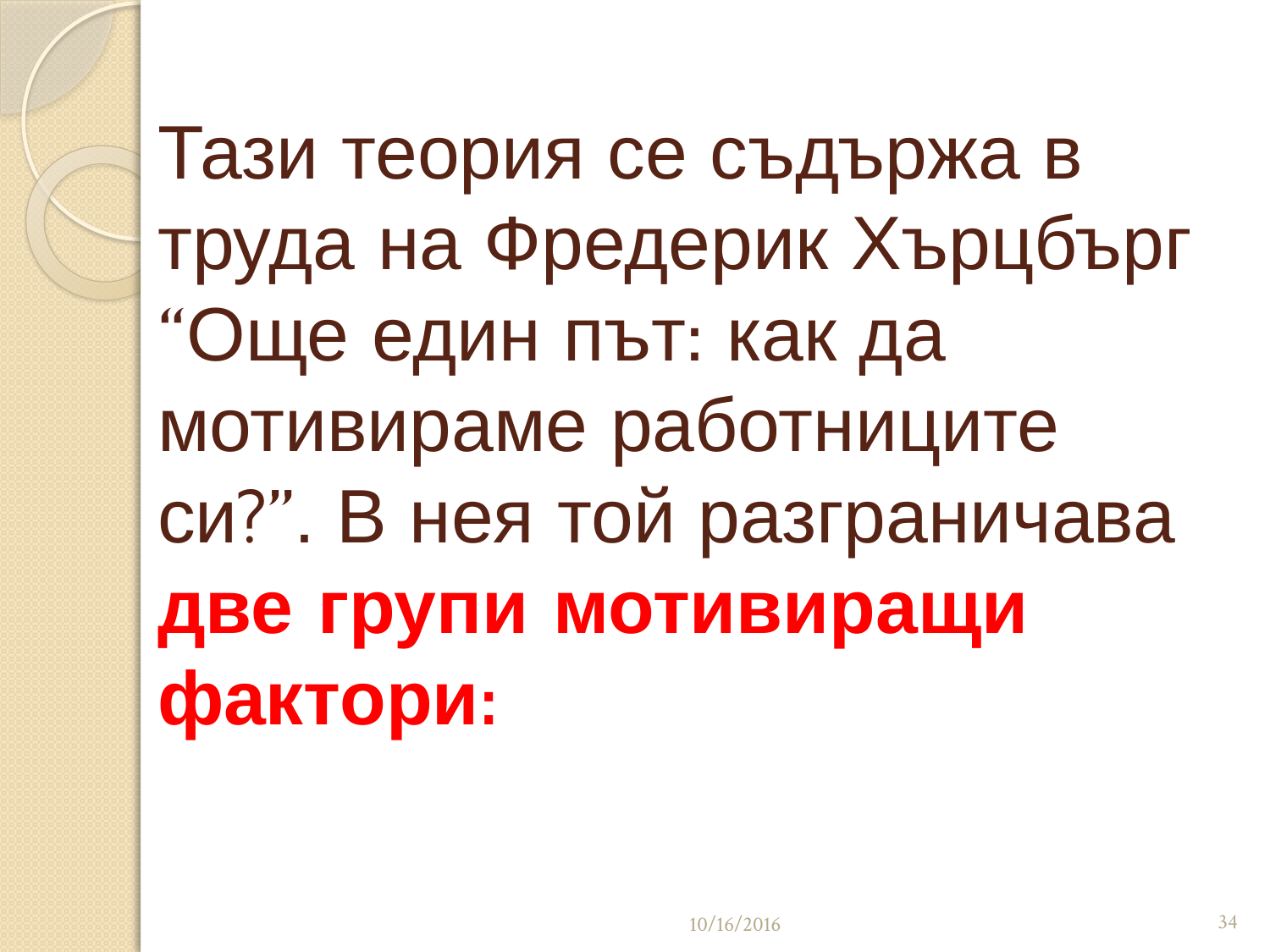

# Тази теория се съдържа в труда на Фредерик Хърцбърг “Още един път: как да мотивираме работниците си?”. В нея той разграничава две групи мотивиращи фактори:
10/16/2016
34